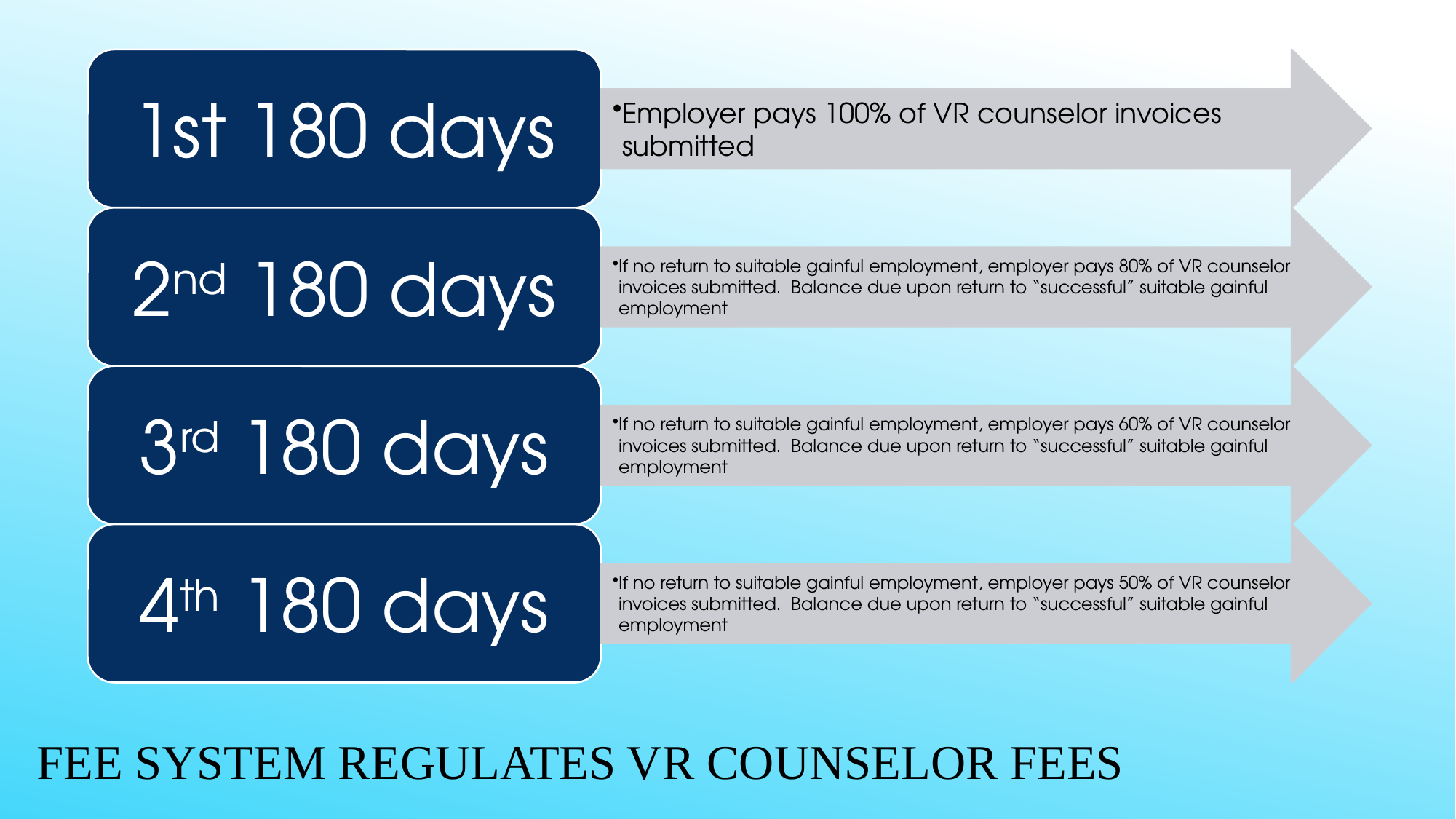

1st 180 days
If no return to suitable gainful employment, employer pays 80% of VR counselor invoices submitted.  Balance due upon return to “successful” suitable gainful employment
Employer pays 100% of VR counselor invoices submitted
If no return to suitable gainful employment, employer pays 60% of VR counselor invoices submitted.  Balance due upon return to “successful” suitable gainful employment
If no return to suitable gainful employment, employer pays 50% of VR counselor invoices submitted.  Balance due upon return to “successful” suitable gainful employment
Fee system regulates vr counselor fees